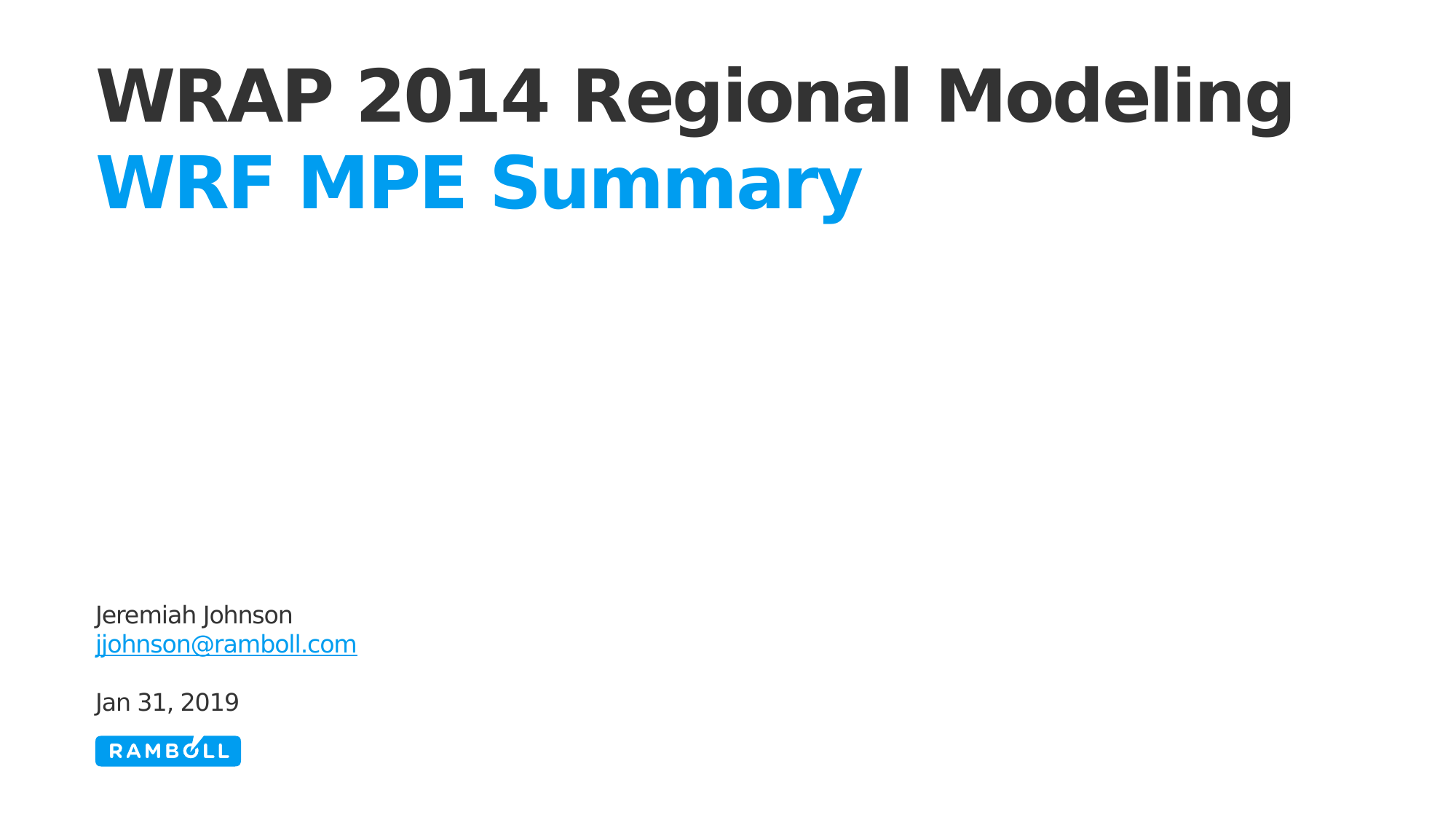

# WRAP 2014 Regional Modeling
WRF MPE Summary
Jeremiah Johnson
jjohnson@ramboll.com

Jan 31, 2019